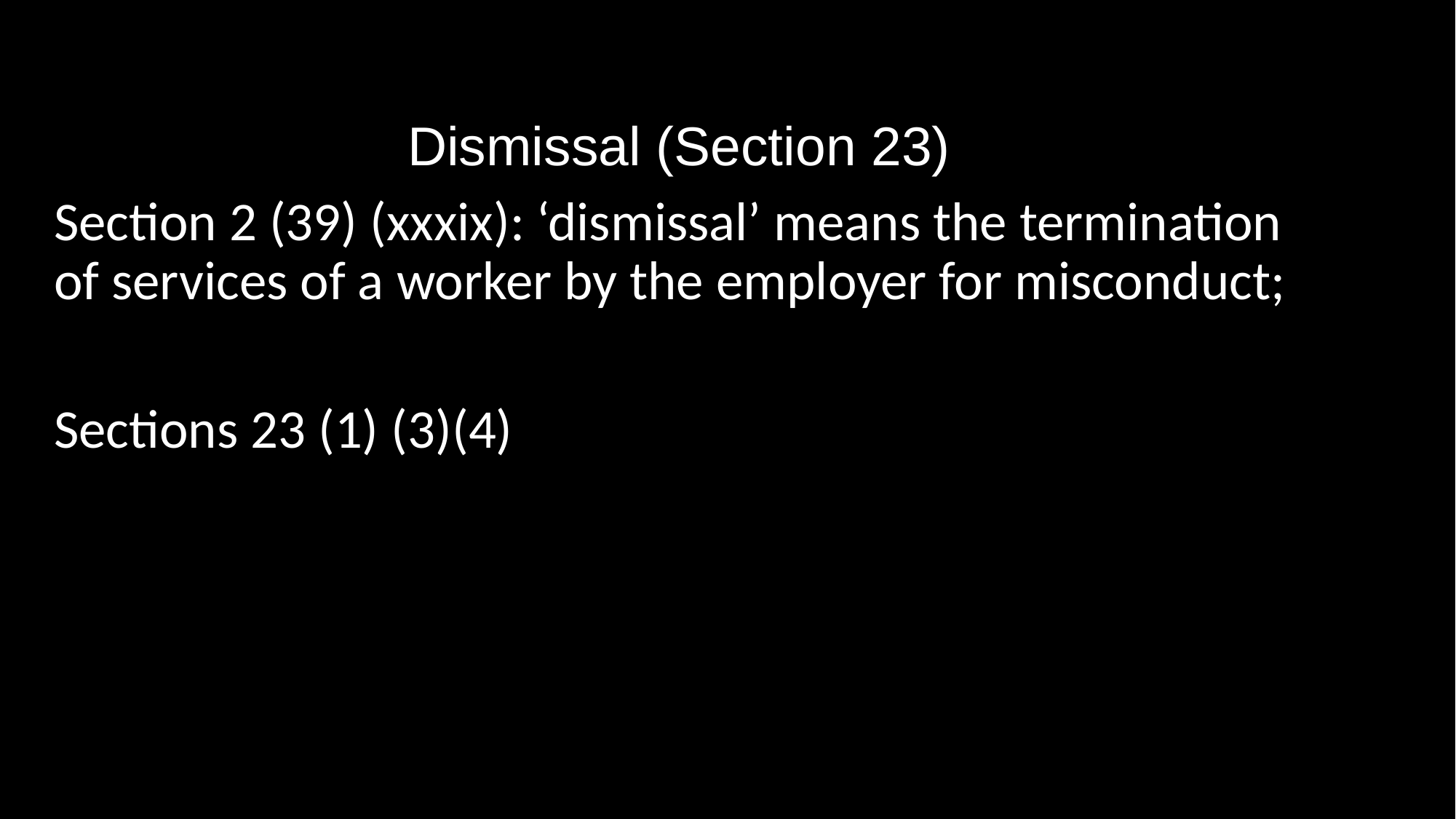

Dismissal (Section 23)
Section 2 (39) (xxxix): ‘dismissal’ means the termination of services of a worker by the employer for misconduct;

Sections 23 (1) (3)(4)